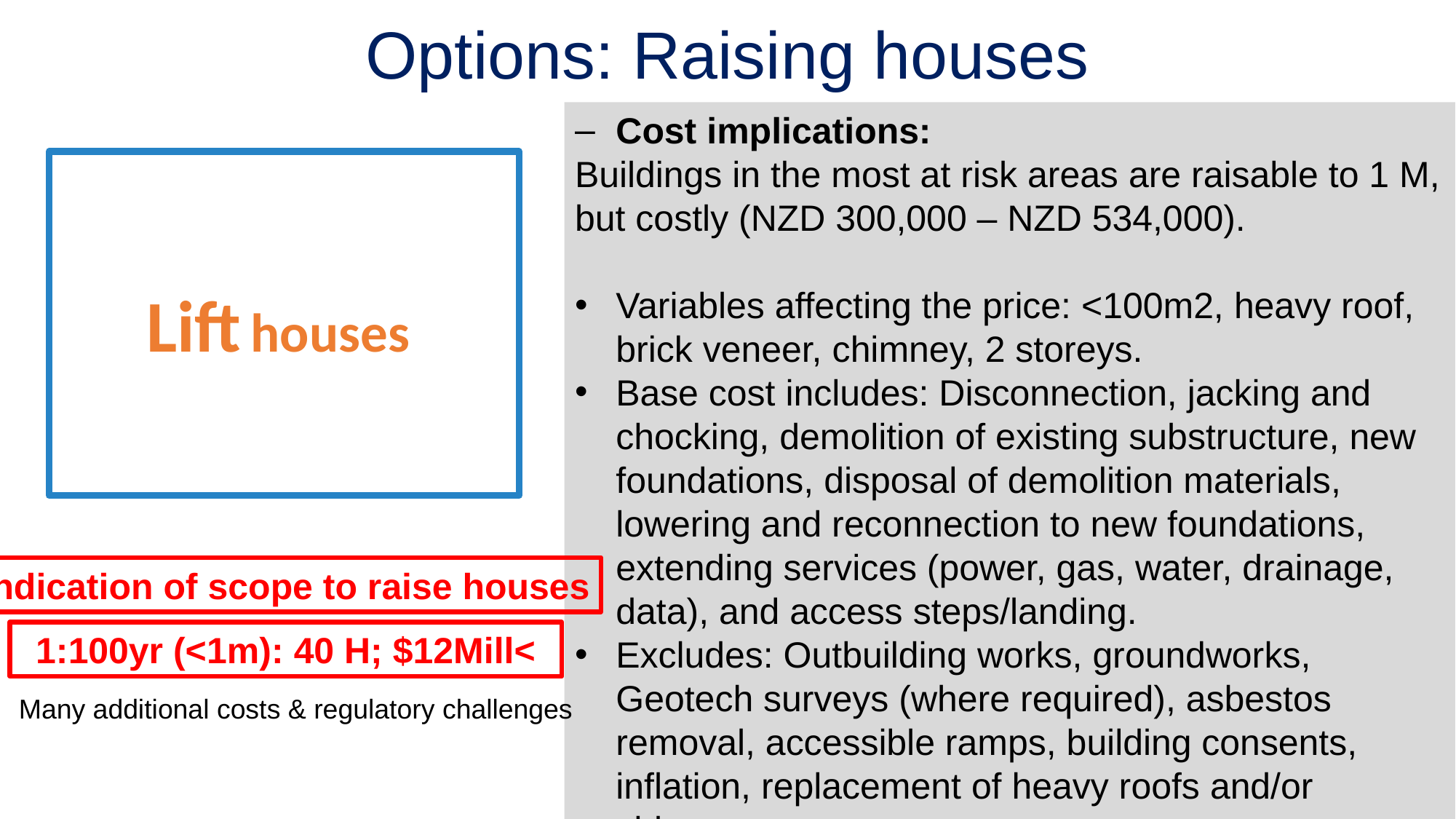

Options: Raising houses
Cost implications:
Buildings in the most at risk areas are raisable to 1 M, but costly (NZD 300,000 – NZD 534,000).

Variables affecting the price: <100m2, heavy roof, brick veneer, chimney, 2 storeys.
Base cost includes: Disconnection, jacking and chocking, demolition of existing substructure, new foundations, disposal of demolition materials, lowering and reconnection to new foundations, extending services (power, gas, water, drainage, data), and access steps/landing.
Excludes: Outbuilding works, groundworks, Geotech surveys (where required), asbestos removal, accessible ramps, building consents, inflation, replacement of heavy roofs and/or chimneys.

Lift houses
Indication of scope to raise houses
1:100yr (<1m): 40 H; $12Mill<
Many additional costs & regulatory challenges